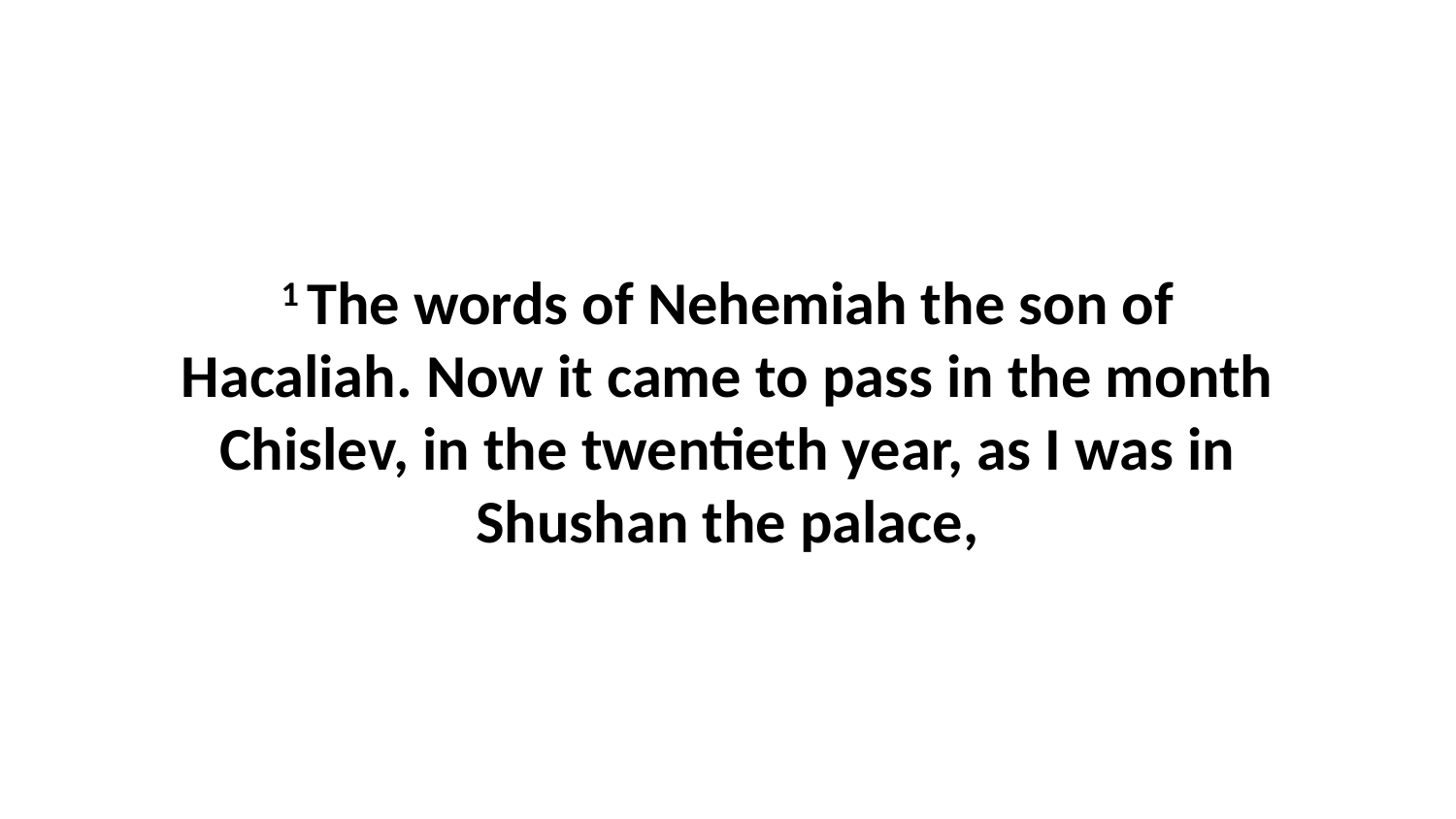

1 The words of Nehemiah the son of Hacaliah. Now it came to pass in the month Chislev, in the twentieth year, as I was in Shushan the palace,